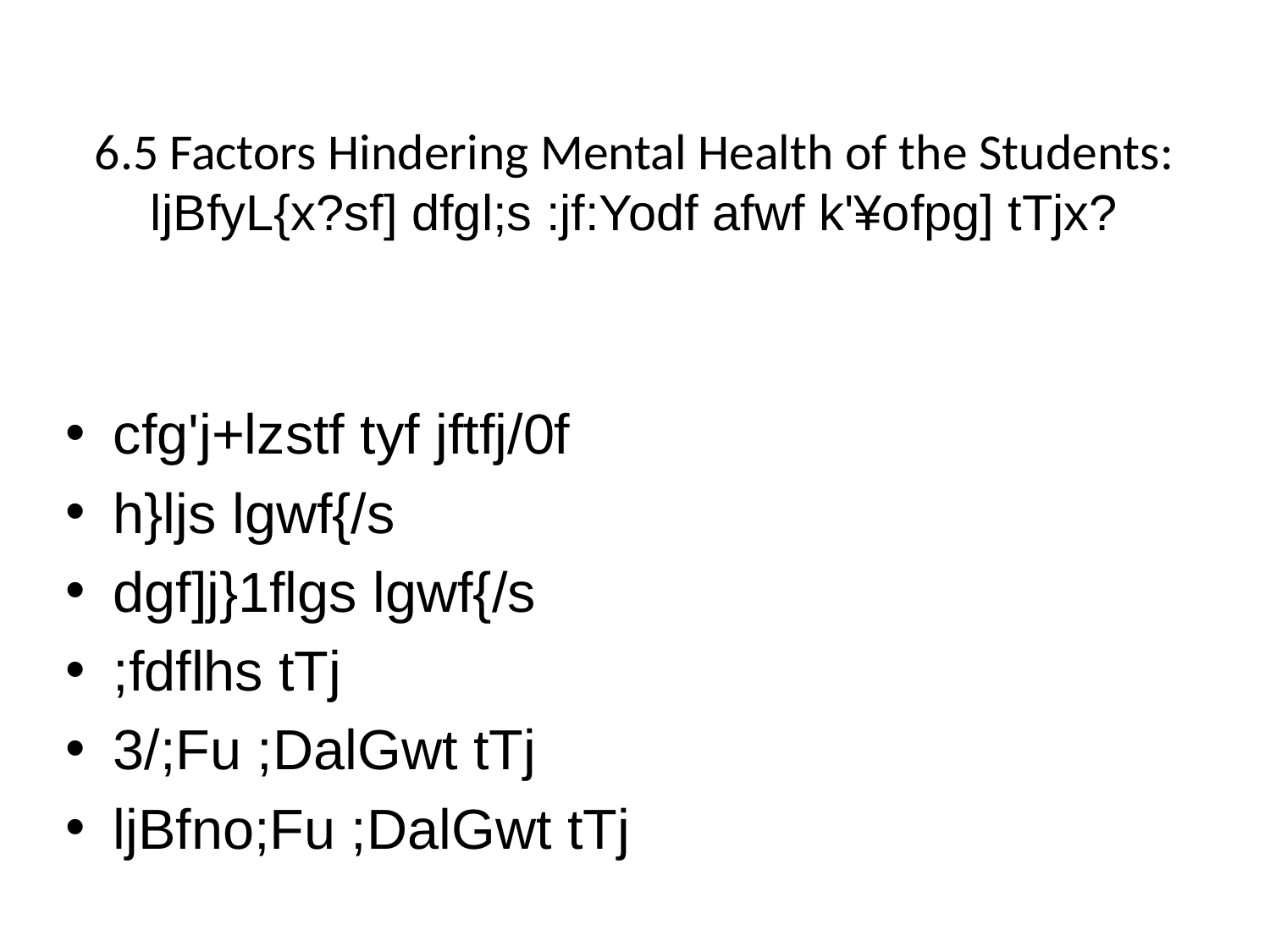

# 6.5 Factors Hindering Mental Health of the Students: ljBfyL{x?sf] dfgl;s :jf:Yodf afwf k'¥ofpg] tTjx?
cfg'j+lzstf tyf jftfj/0f
h}ljs lgwf{/s
dgf]j}1flgs lgwf{/s
;fdflhs tTj
3/;Fu ;DalGwt tTj
ljBfno;Fu ;DalGwt tTj